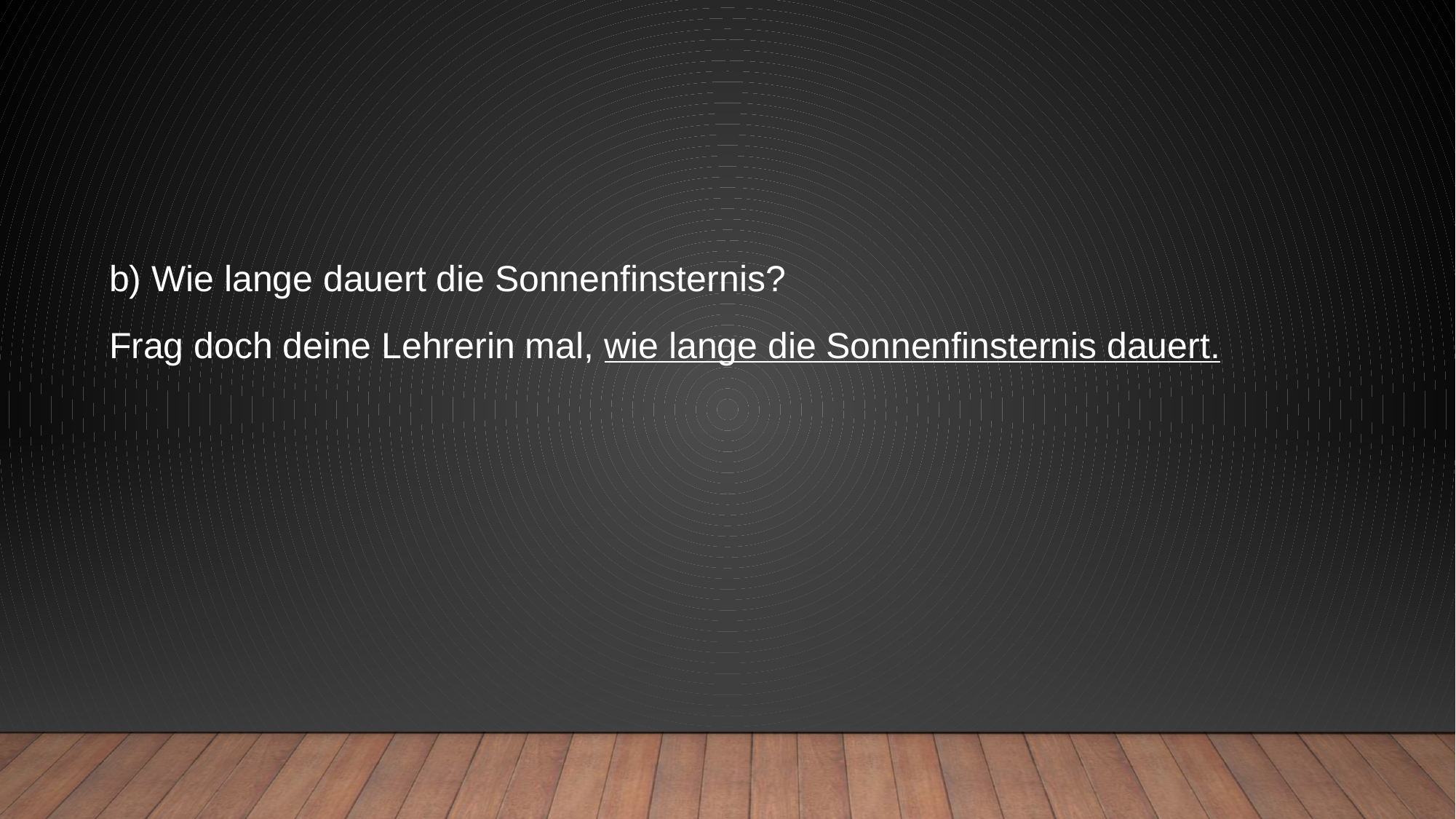

#
b) Wie lange dauert die Sonnenfinsternis?
Frag doch deine Lehrerin mal, wie lange die Sonnenfinsternis dauert.